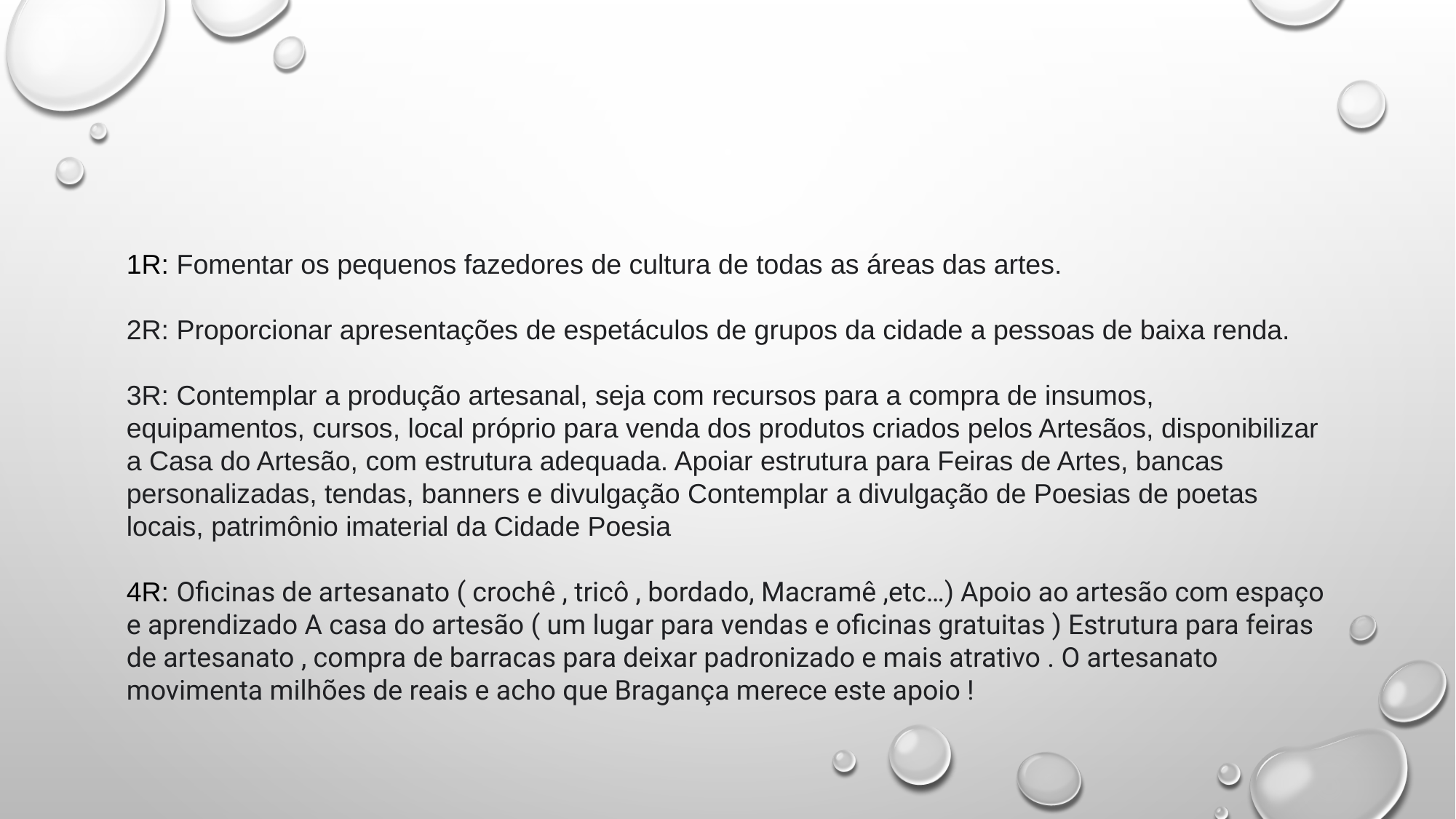

1R: Fomentar os pequenos fazedores de cultura de todas as áreas das artes.

2R: Proporcionar apresentações de espetáculos de grupos da cidade a pessoas de baixa renda.

3R: Contemplar a produção artesanal, seja com recursos para a compra de insumos, equipamentos, cursos, local próprio para venda dos produtos criados pelos Artesãos, disponibilizar a Casa do Artesão, com estrutura adequada. Apoiar estrutura para Feiras de Artes, bancas personalizadas, tendas, banners e divulgação Contemplar a divulgação de Poesias de poetas locais, patrimônio imaterial da Cidade Poesia

4R: Oficinas de artesanato ( crochê , tricô , bordado, Macramê ,etc…) Apoio ao artesão com espaço e aprendizado A casa do artesão ( um lugar para vendas e oficinas gratuitas ) Estrutura para feiras de artesanato , compra de barracas para deixar padronizado e mais atrativo . O artesanato movimenta milhões de reais e acho que Bragança merece este apoio !